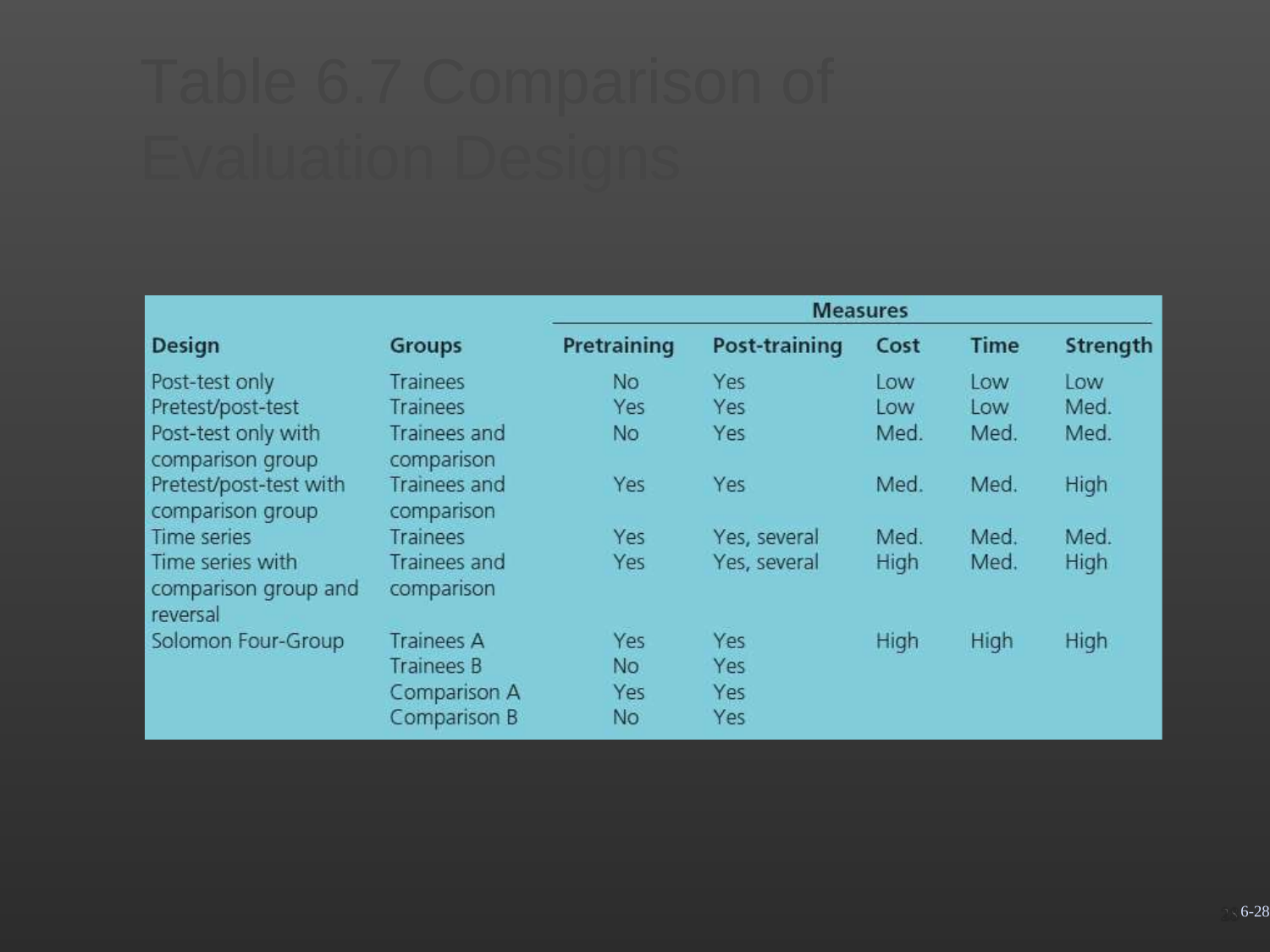

Table 6.7 Comparison of Evaluation Designs

6-28